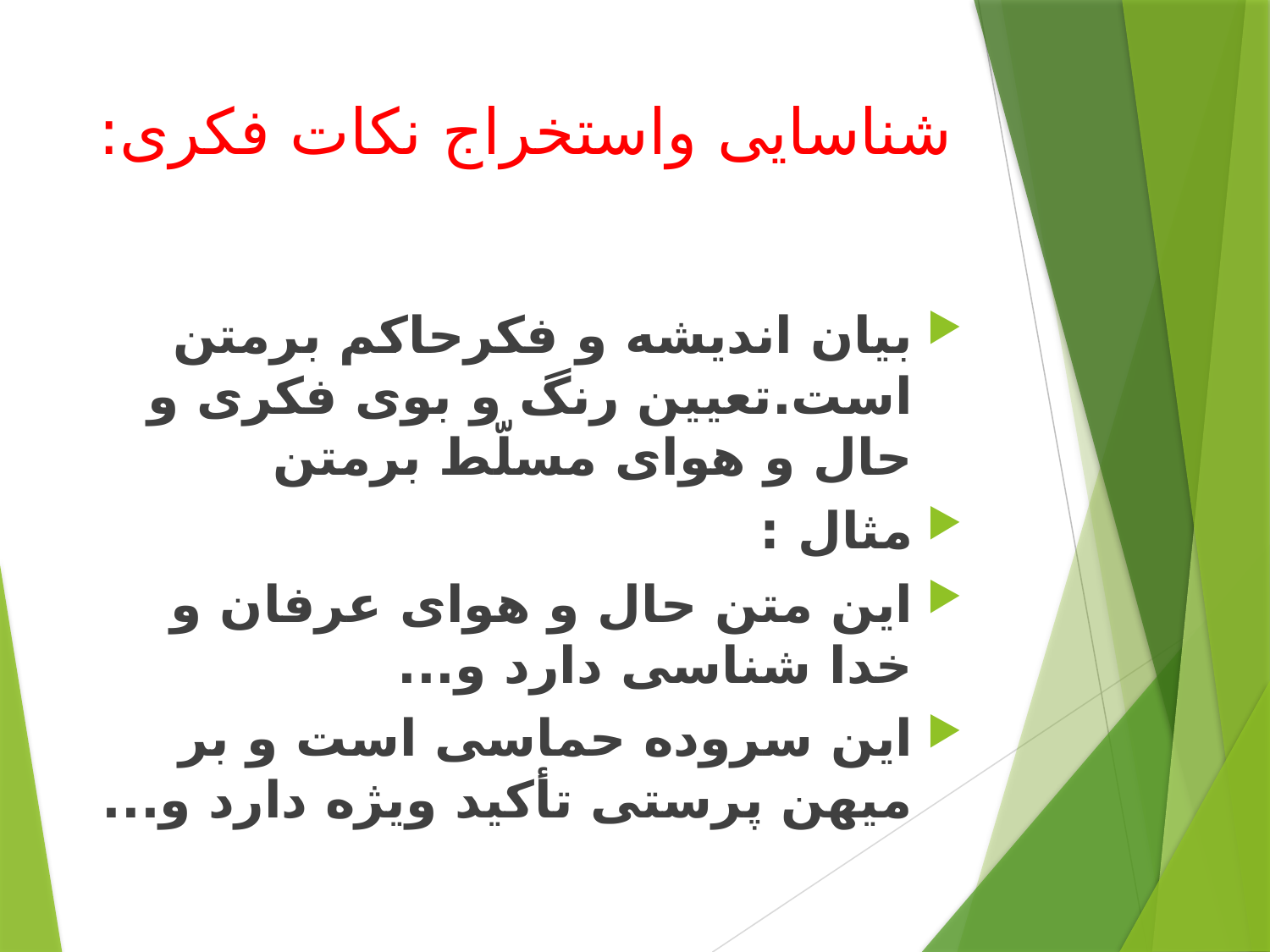

# شناسایی واستخراج نکات فکری:

بیان اندیشه و فکرحاکم برمتن است.تعیین رنگ و بوی فکری و حال و هوای مسلّط برمتن
مثال :
این متن حال و هوای عرفان و خدا شناسی دارد و...
این سروده حماسی است و بر میهن پرستی تأکید ویژه دارد و...